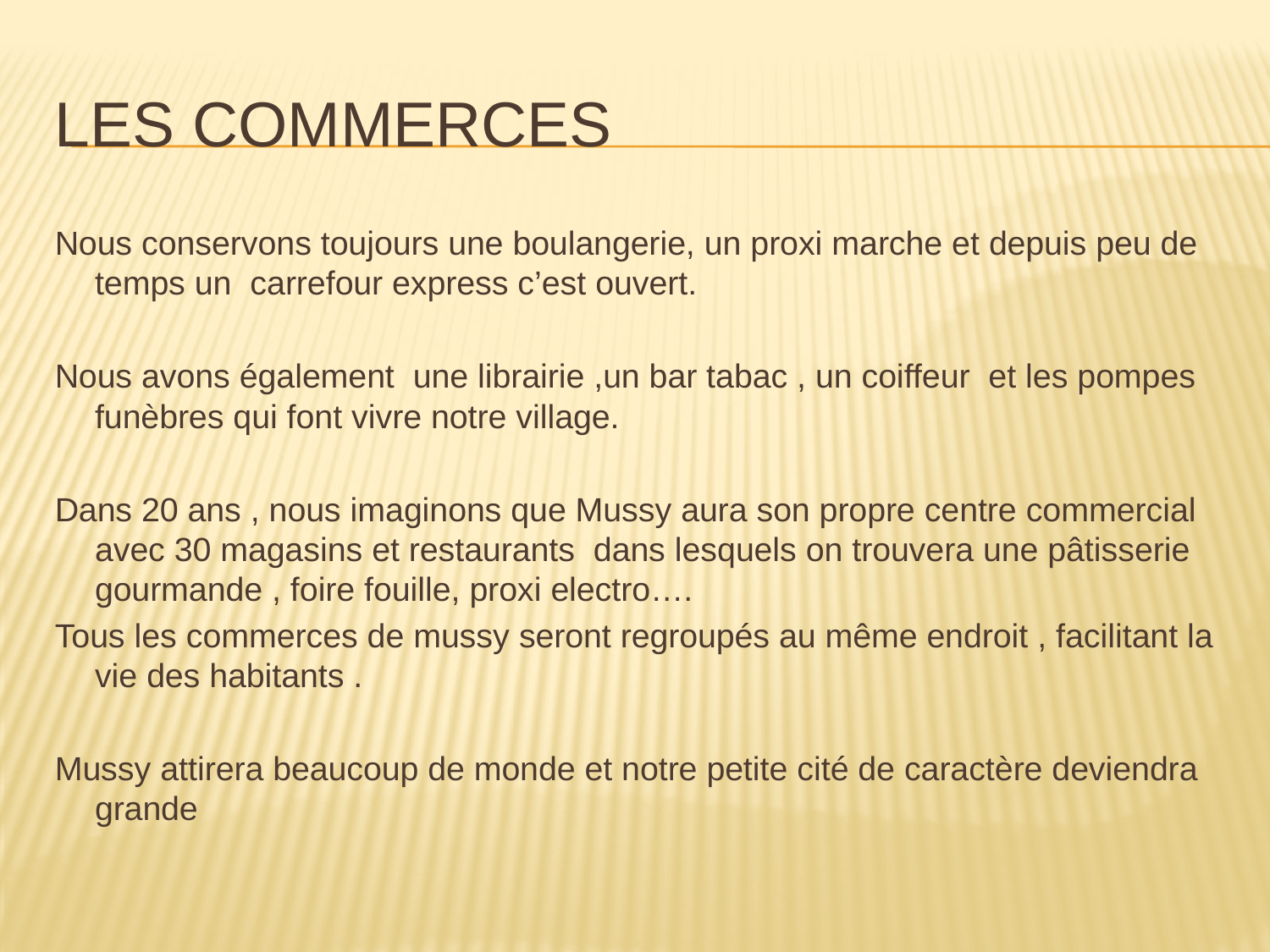

# Les commerces
Nous conservons toujours une boulangerie, un proxi marche et depuis peu de temps un  carrefour express c’est ouvert.

Nous avons également  une librairie ,un bar tabac , un coiffeur  et les pompes funèbres qui font vivre notre village.

Dans 20 ans , nous imaginons que Mussy aura son propre centre commercial avec 30 magasins et restaurants  dans lesquels on trouvera une pâtisserie gourmande , foire fouille, proxi electro….
Tous les commerces de mussy seront regroupés au même endroit , facilitant la vie des habitants .

Mussy attirera beaucoup de monde et notre petite cité de caractère deviendra grande